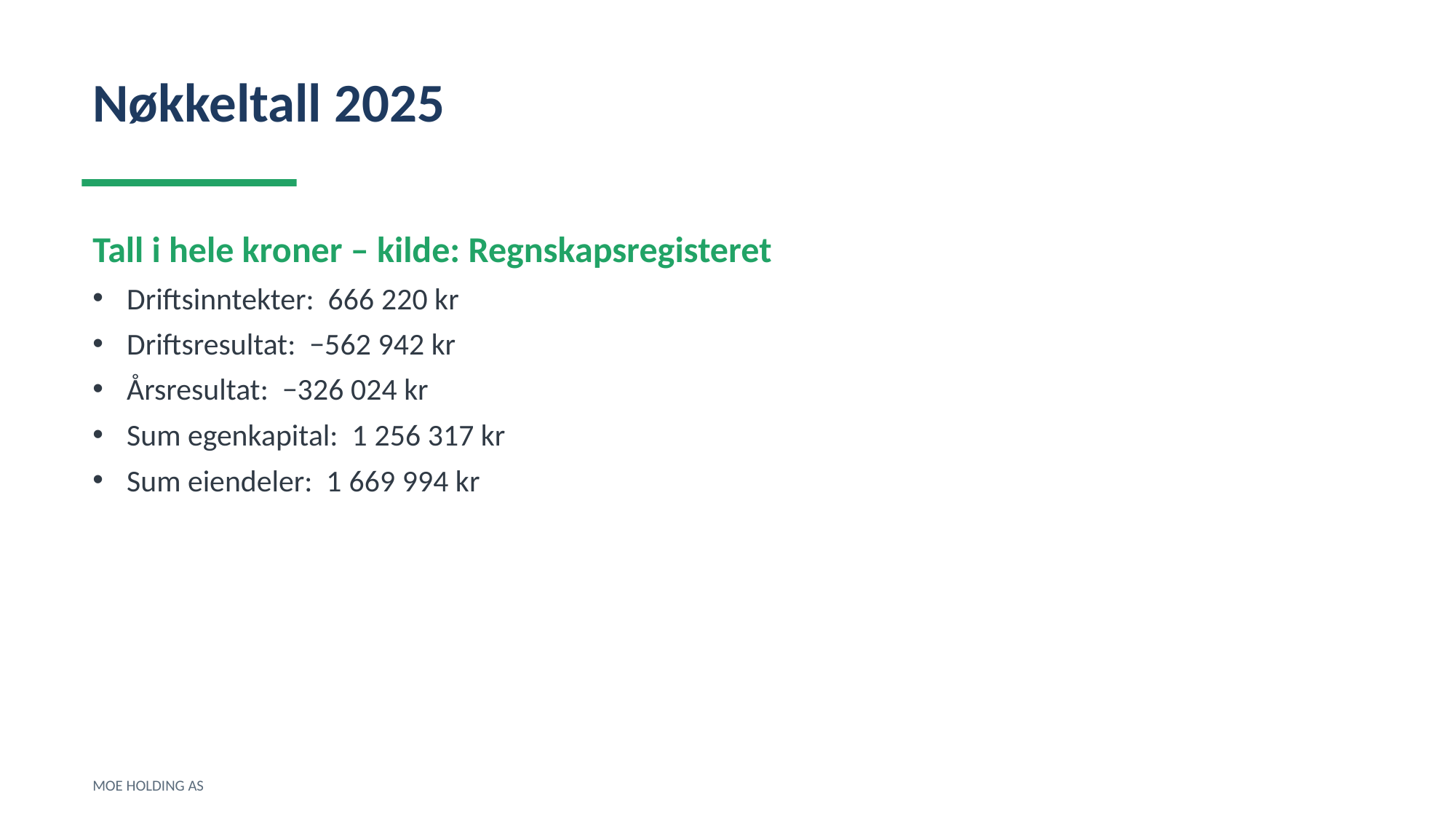

Nøkkeltall 2025

Tall i hele kroner – kilde: Regnskapsregisteret
Driftsinntekter:  666 220 kr
Driftsresultat:  −562 942 kr
Årsresultat:  −326 024 kr
Sum egenkapital:  1 256 317 kr
Sum eiendeler:  1 669 994 kr
MOE HOLDING AS